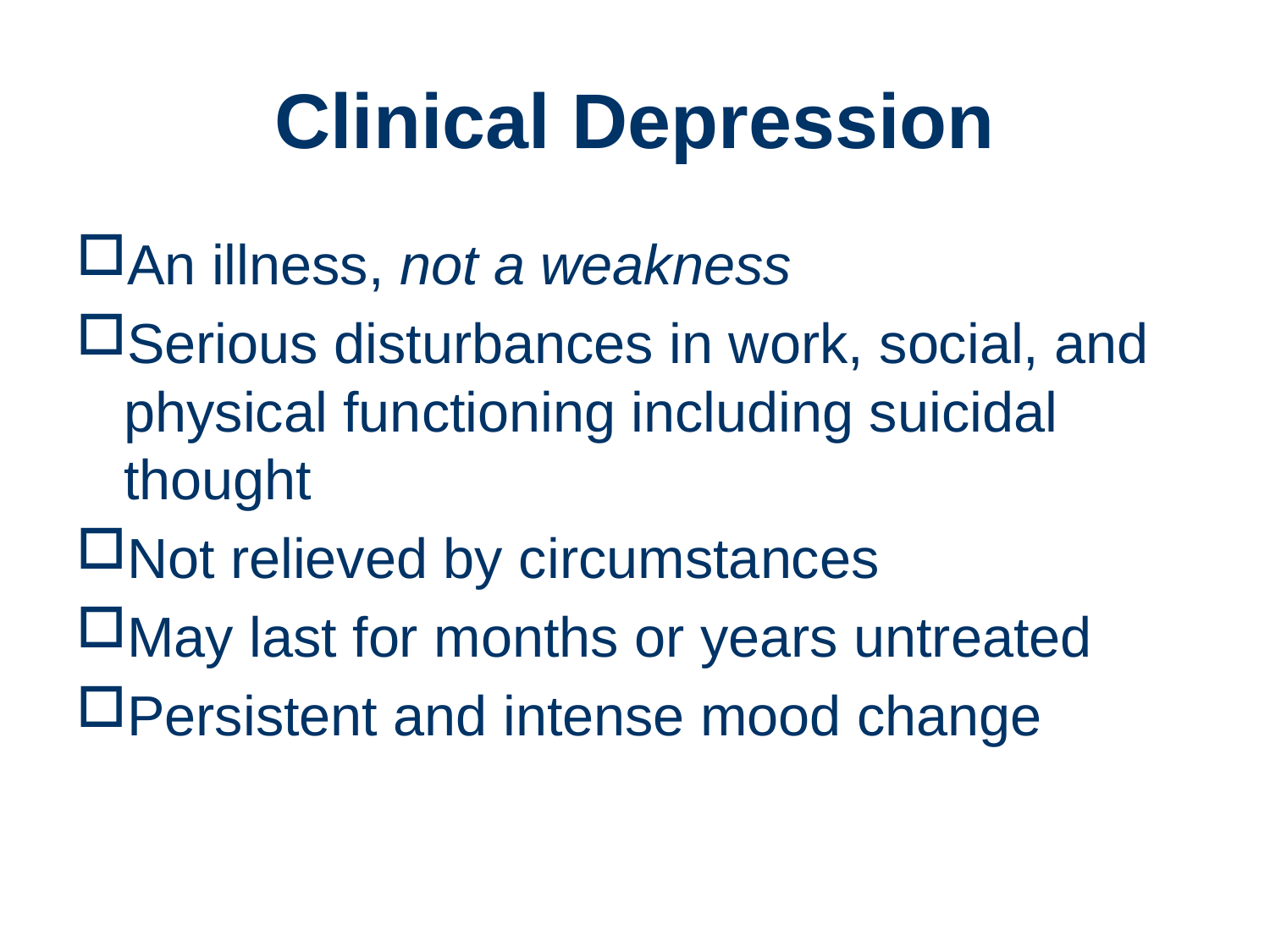

# Clinical Depression
An illness, not a weakness
Serious disturbances in work, social, and physical functioning including suicidal thought
Not relieved by circumstances
May last for months or years untreated
Persistent and intense mood change